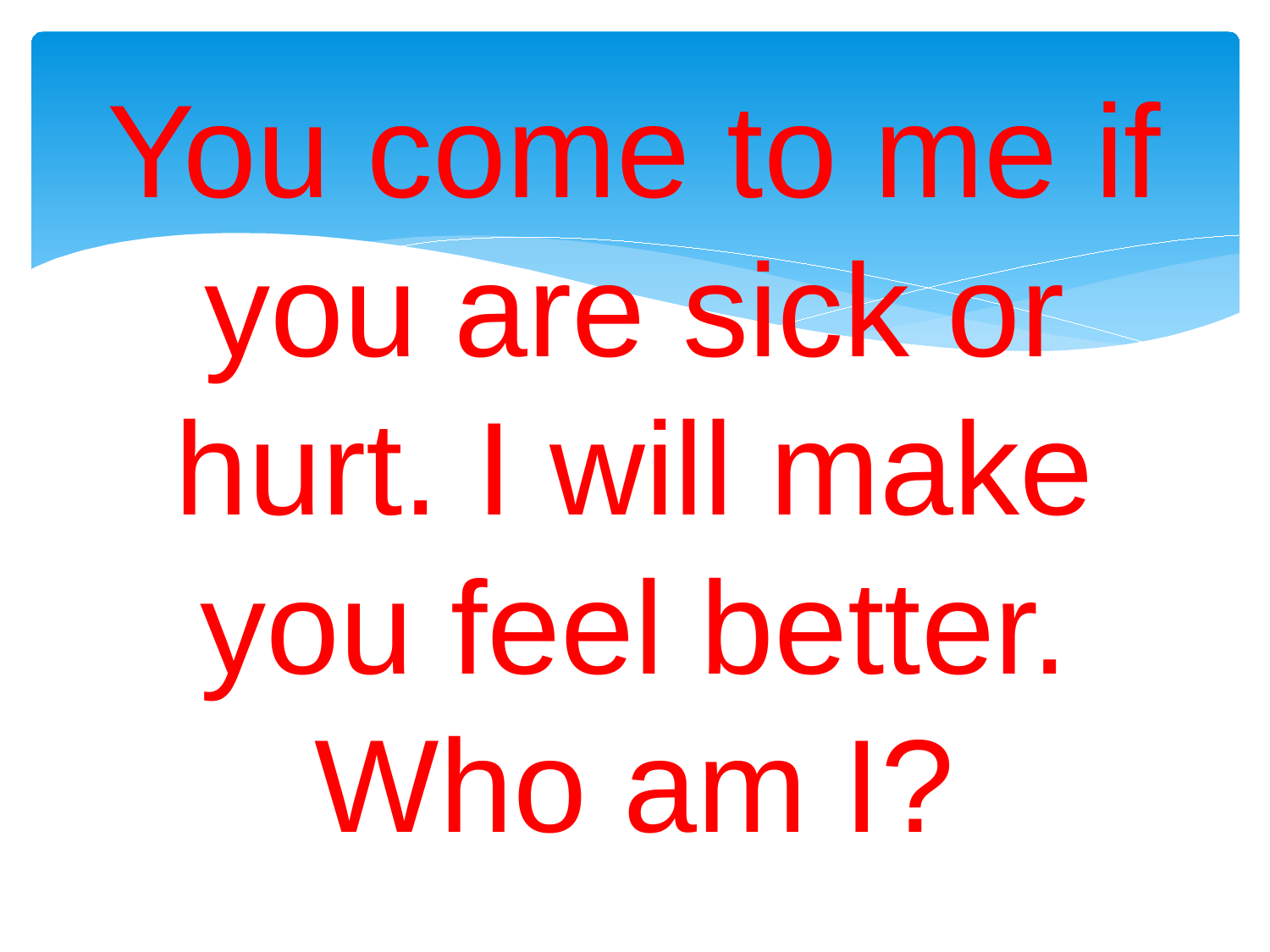

# You come to me if you are sick or hurt. I will make you feel better. Who am I?